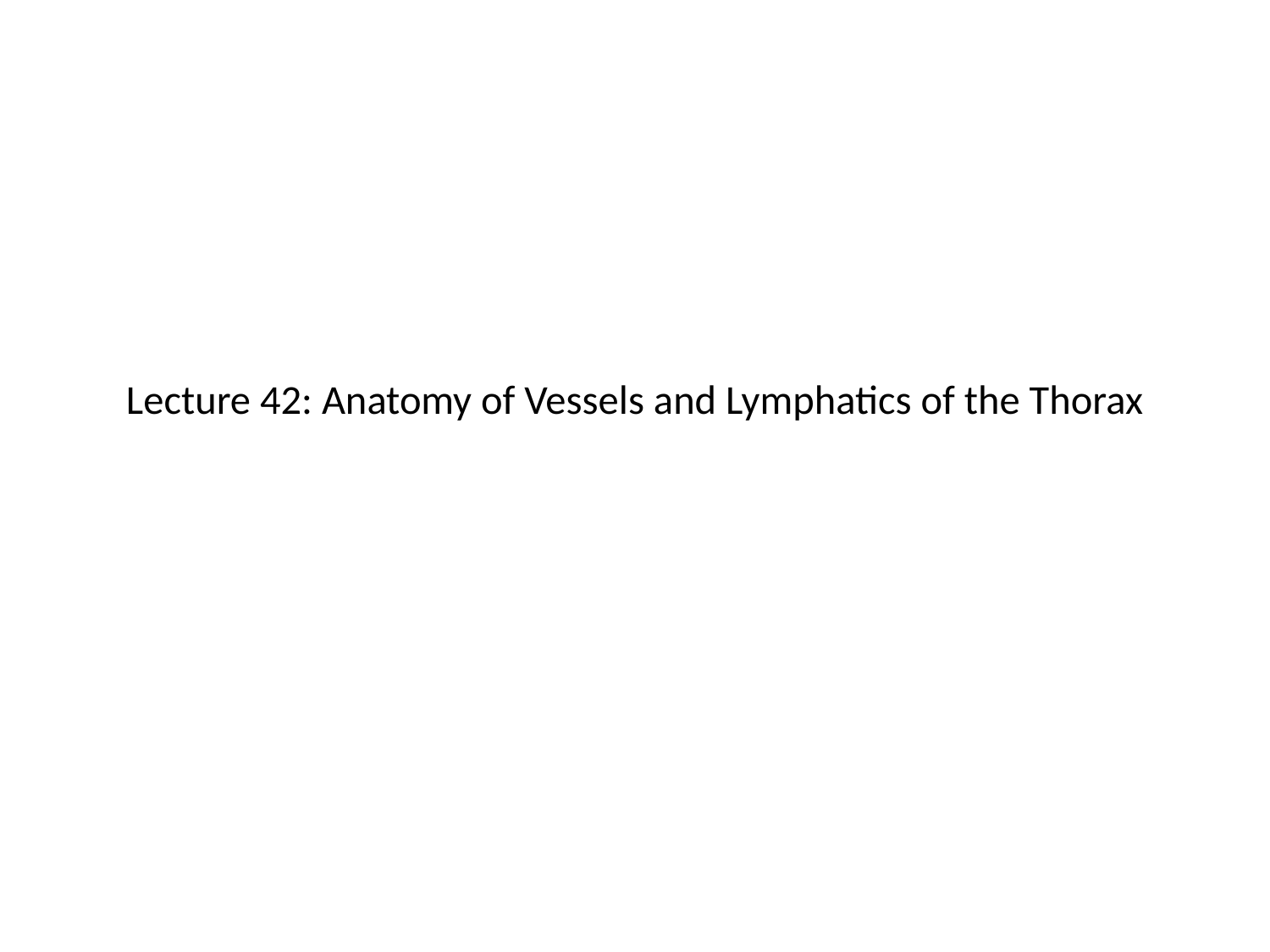

# Lecture 42: Anatomy of Vessels and Lymphatics of the Thorax